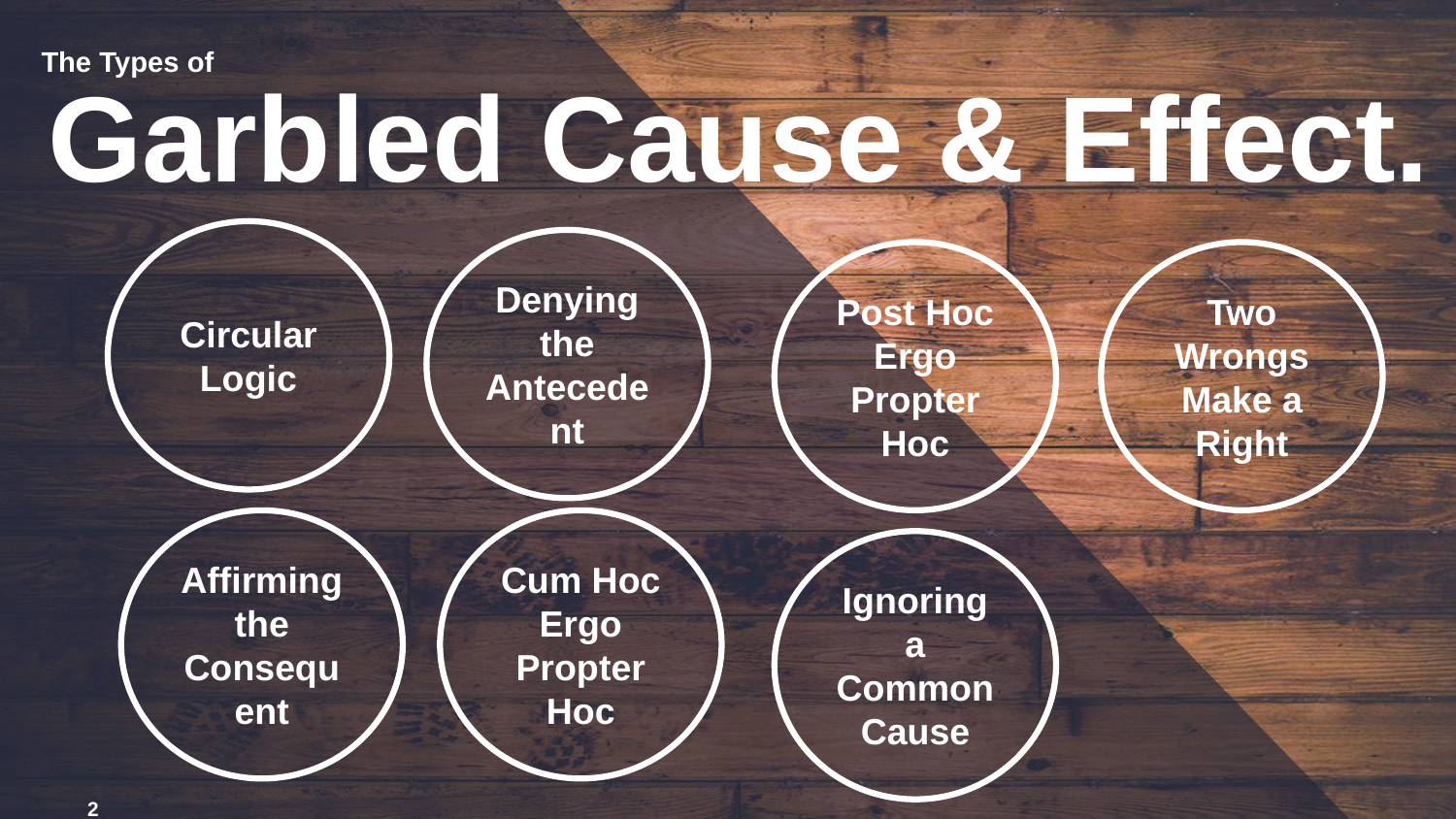

The Types of
# Garbled Cause & Effect.
Circular Logic
Denying the Antecedent
Post Hoc Ergo Propter Hoc
Two Wrongs Make a Right
Affirming the Consequent
Cum Hoc Ergo Propter Hoc
Ignoring a Common Cause
2